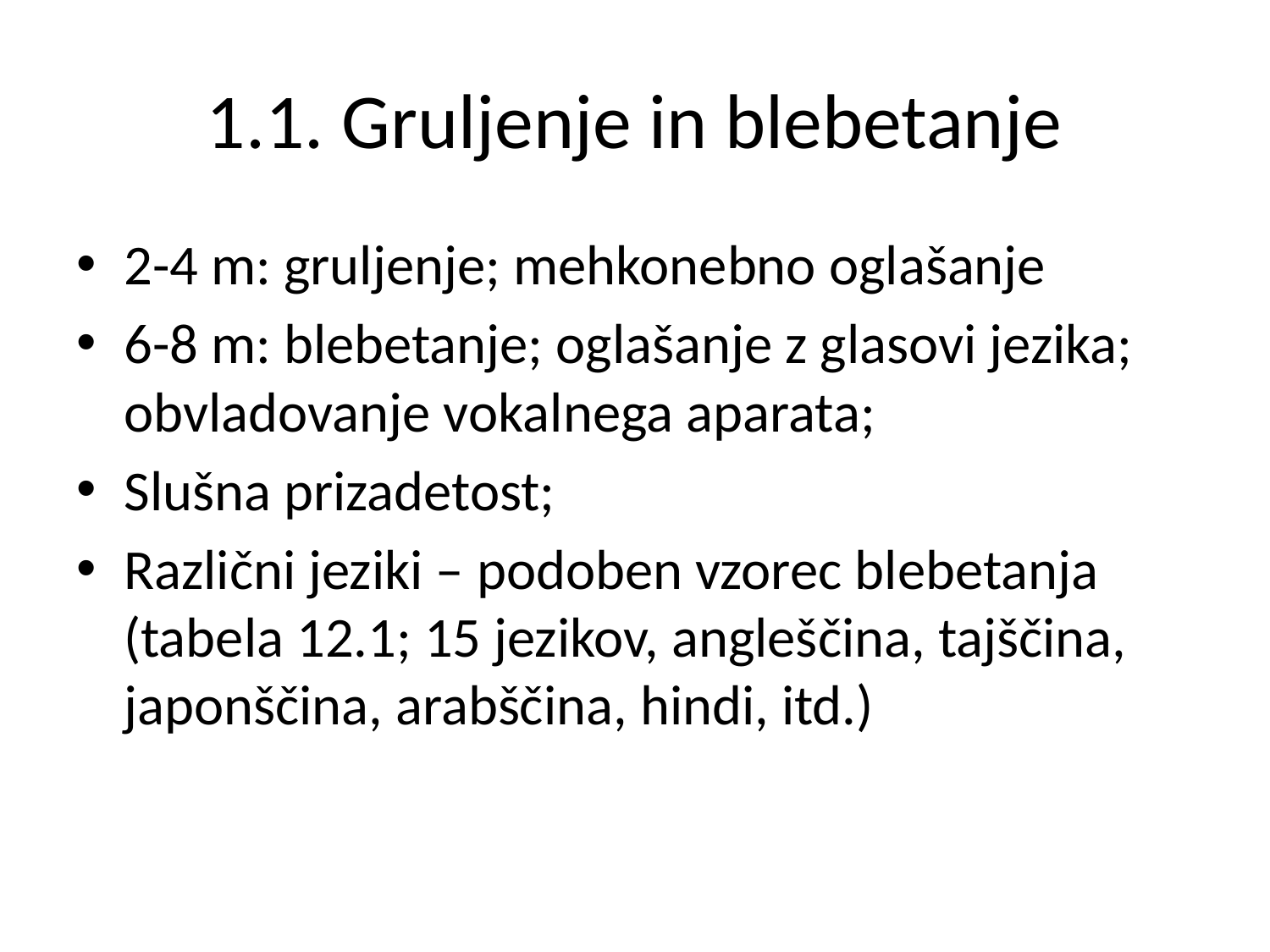

# 1.1. Gruljenje in blebetanje
2-4 m: gruljenje; mehkonebno oglašanje
6-8 m: blebetanje; oglašanje z glasovi jezika; obvladovanje vokalnega aparata;
Slušna prizadetost;
Različni jeziki – podoben vzorec blebetanja (tabela 12.1; 15 jezikov, angleščina, tajščina, japonščina, arabščina, hindi, itd.)